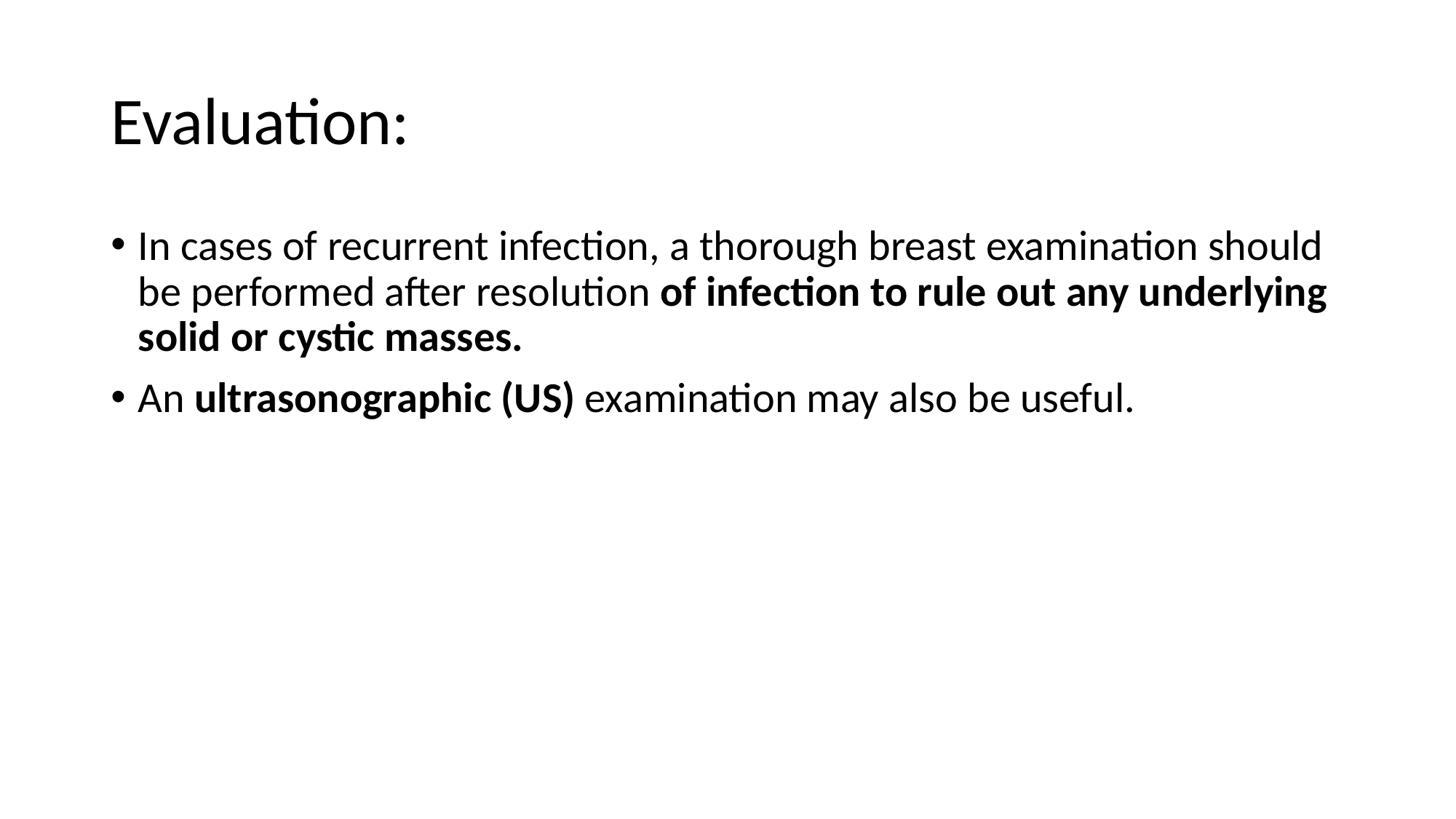

# Evaluation:
In cases of recurrent infection, a thorough breast examination should be performed after resolution of infection to rule out any underlying solid or cystic masses.
An ultrasonographic (US) examination may also be useful.